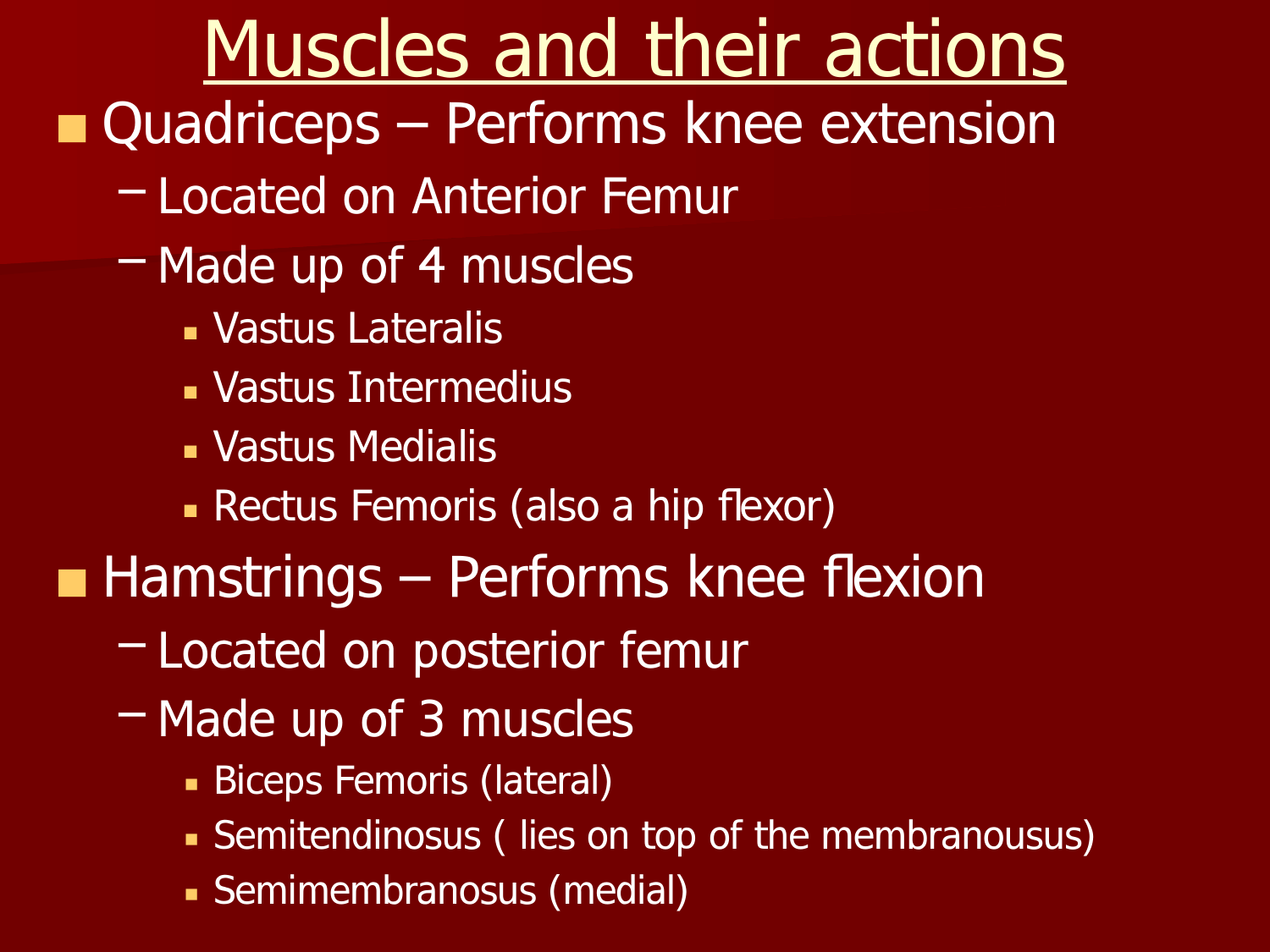

# Muscles and their actions
Quadriceps – Performs knee extension
Located on Anterior Femur
Made up of 4 muscles
Vastus Lateralis
Vastus Intermedius
Vastus Medialis
Rectus Femoris (also a hip flexor)
Hamstrings – Performs knee flexion
Located on posterior femur
Made up of 3 muscles
Biceps Femoris (lateral)
Semitendinosus ( lies on top of the membranousus)
Semimembranosus (medial)